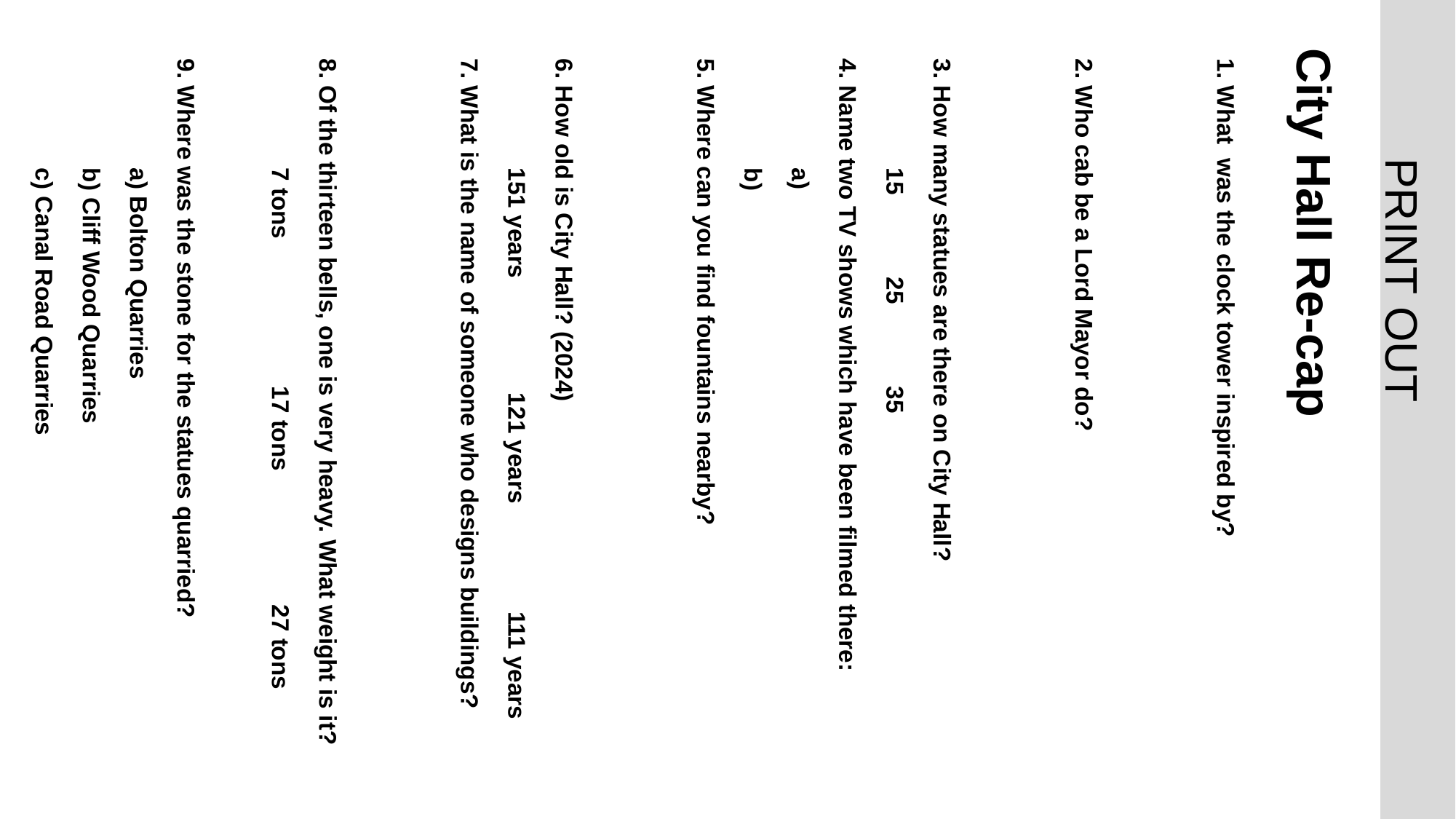

1. What  was the clock tower inspired by?

2. Who cab be a Lord Mayor do?

3. How many statues are there on City Hall?
	15	25	35
4. Name two TV shows which have been filmed there:
	a)
	b)
5. Where can you find fountains nearby?

6. How old is City Hall? (2024)
	151 years	 121 years	 111 years
7. What is the name of someone who designs buildings?

8. Of the thirteen bells, one is very heavy. What weight is it?
 	7 tons		17 tons		27 tons

9. Where was the stone for the statues quarried?
	a) Bolton Quarries
	b) Cliff Wood Quarries
	c) Canal Road Quarries

# City Hall Re-cap